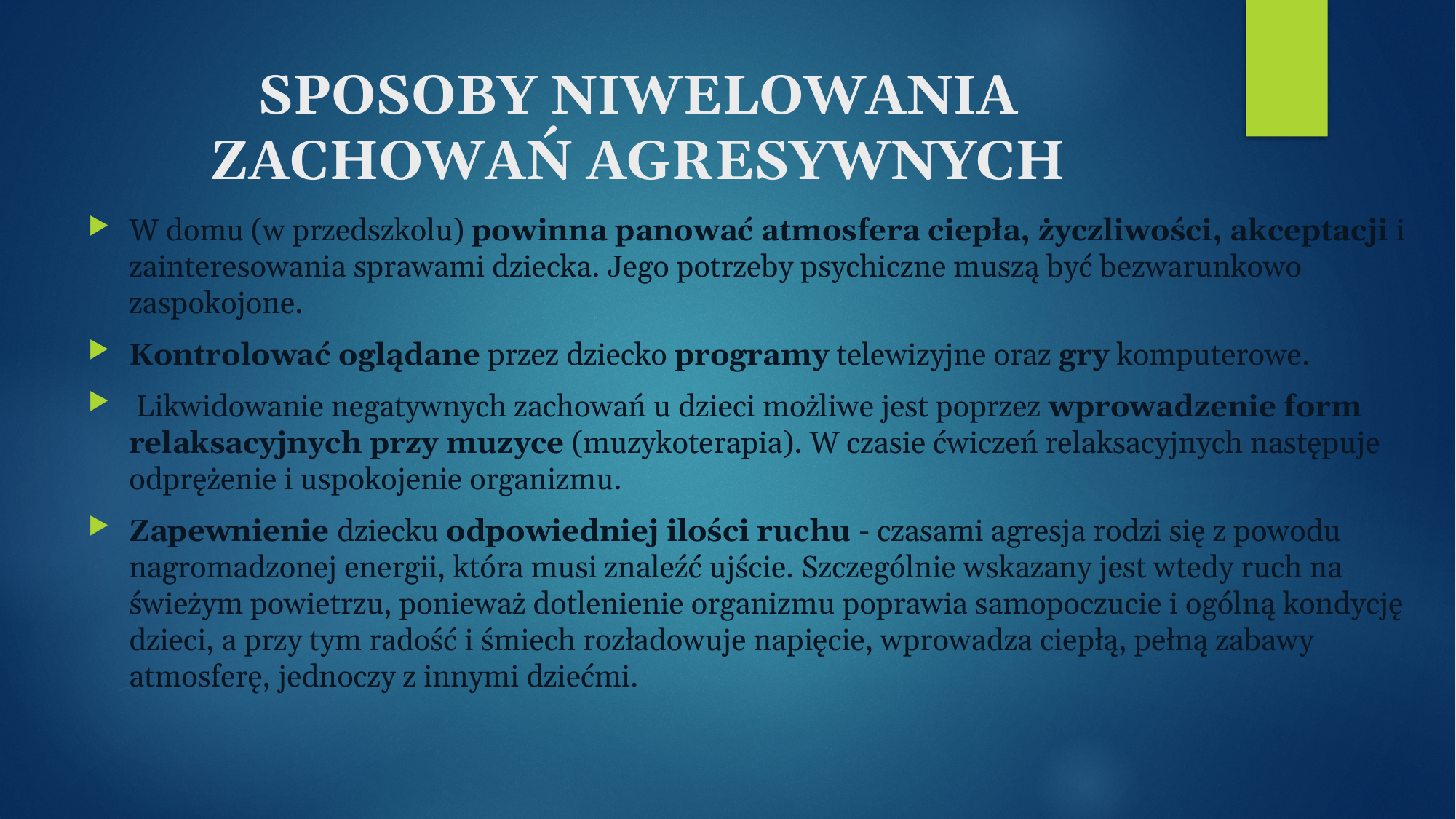

# SPOSOBY NIWELOWANIA ZACHOWAŃ AGRESYWNYCH
W domu (w przedszkolu) powinna panować atmosfera ciepła, życzliwości, akceptacji i zainteresowania sprawami dziecka. Jego potrzeby psychiczne muszą być bezwarunkowo zaspokojone.
Kontrolować oglądane przez dziecko programy telewizyjne oraz gry komputerowe.
 Likwidowanie negatywnych zachowań u dzieci możliwe jest poprzez wprowadzenie form relaksacyjnych przy muzyce (muzykoterapia). W czasie ćwiczeń relaksacyjnych następuje odprężenie i uspokojenie organizmu.
Zapewnienie dziecku odpowiedniej ilości ruchu - czasami agresja rodzi się z powodu nagromadzonej energii, która musi znaleźć ujście. Szczególnie wskazany jest wtedy ruch na świeżym powietrzu, ponieważ dotlenienie organizmu poprawia samopoczucie i ogólną kondycję dzieci, a przy tym radość i śmiech rozładowuje napięcie, wprowadza ciepłą, pełną zabawy atmosferę, jednoczy z innymi dziećmi.